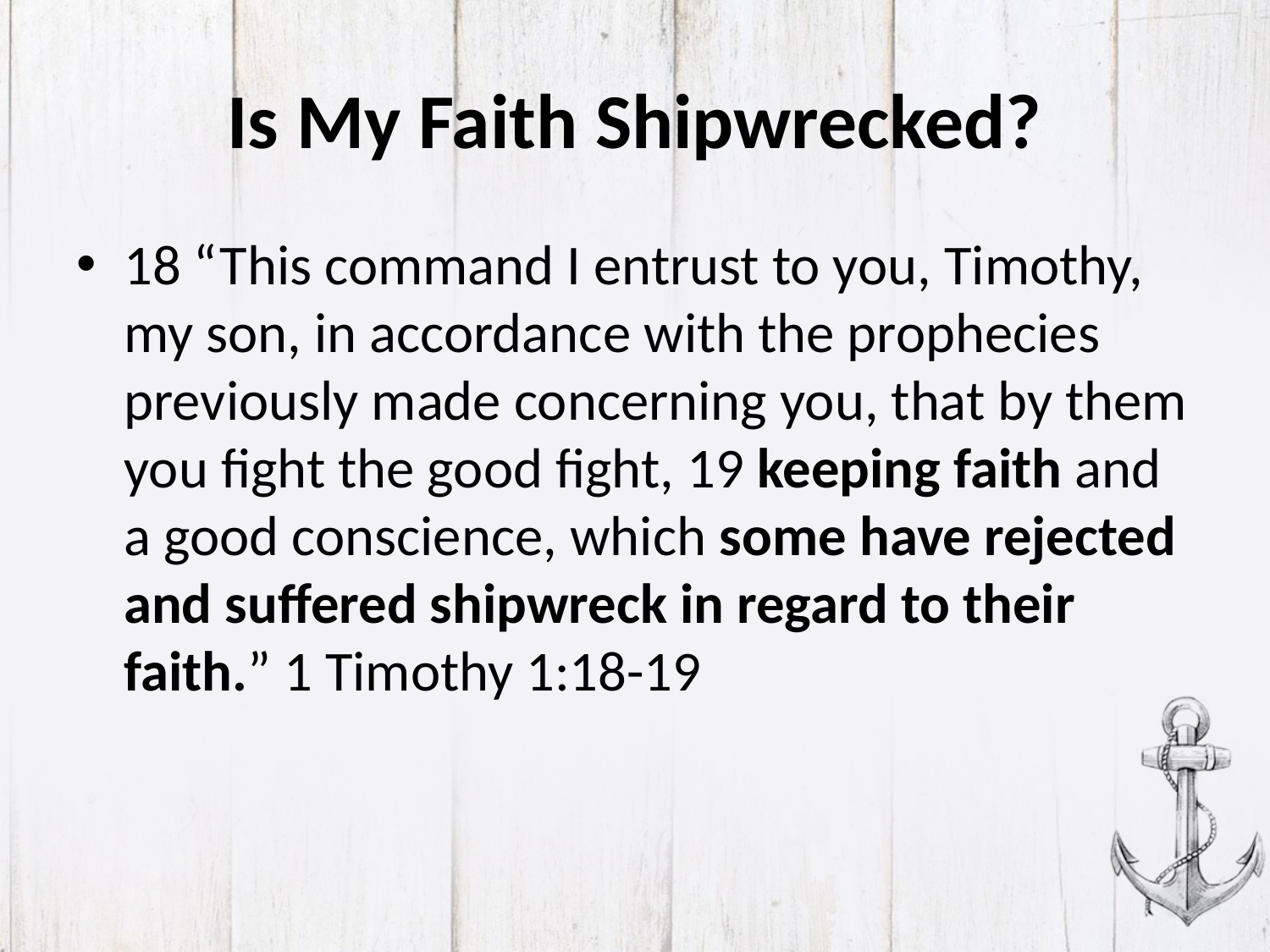

# Is My Faith Shipwrecked?
18 “This command I entrust to you, Timothy, my son, in accordance with the prophecies previously made concerning you, that by them you fight the good fight, 19 keeping faith and a good conscience, which some have rejected and suffered shipwreck in regard to their faith.” 1 Timothy 1:18-19